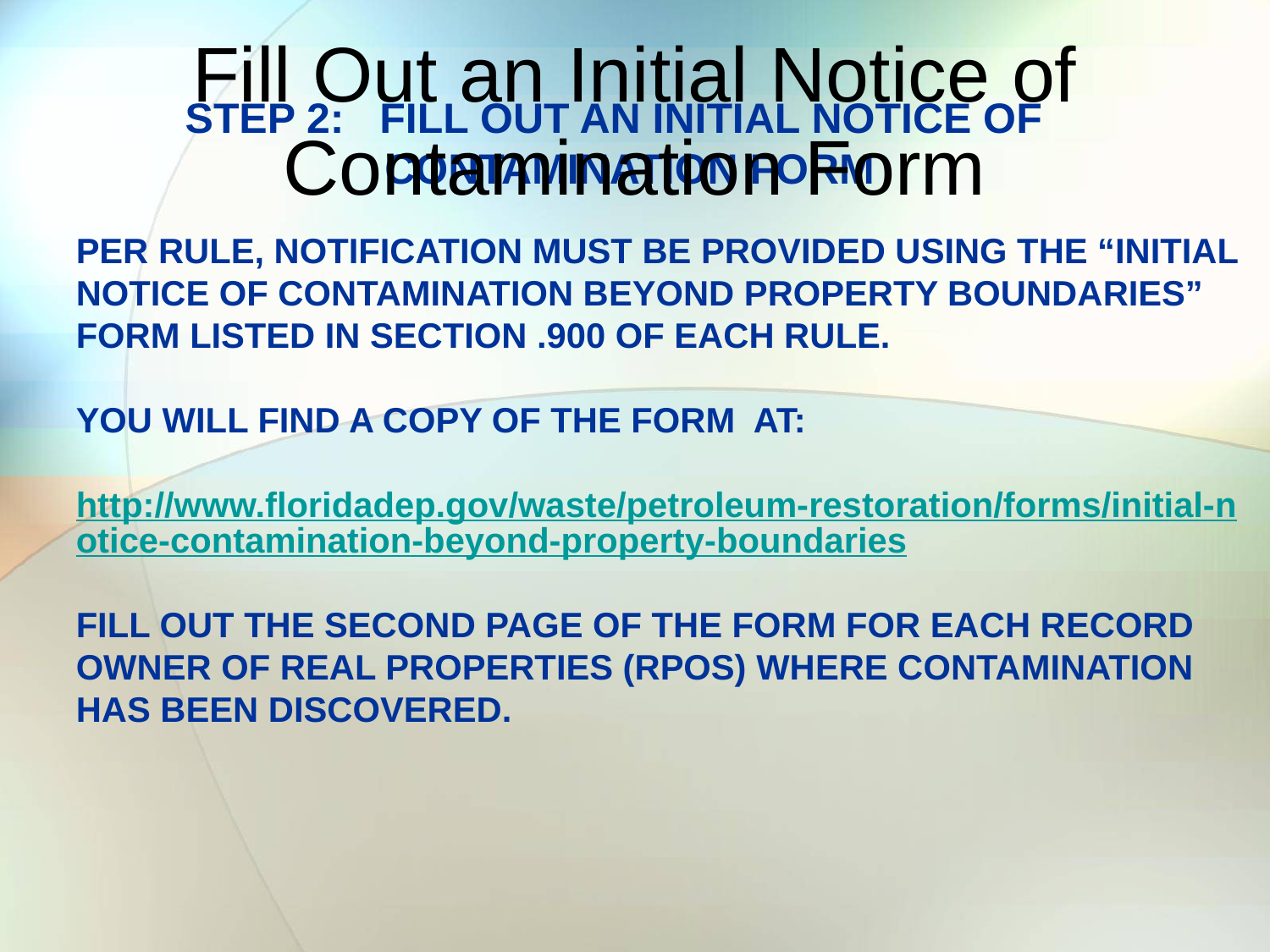

# Fill Out an Initial Notice of Contamination Form
STEP 2:   FILL OUT AN INITIAL NOTICE OF 	CONTAMINATION FORM

PER RULE, NOTIFICATION MUST BE PROVIDED USING THE “INITIAL NOTICE OF CONTAMINATION BEYOND PROPERTY BOUNDARIES” FORM LISTED IN SECTION .900 OF EACH RULE.

YOU WILL FIND A COPY OF THE FORM  AT:

http://www.floridadep.gov/waste/petroleum-restoration/forms/initial-notice-contamination-beyond-property-boundaries

FILL OUT THE SECOND PAGE OF THE FORM FOR EACH RECORD OWNER OF REAL PROPERTIES (RPOS) WHERE CONTAMINATION HAS BEEN DISCOVERED.